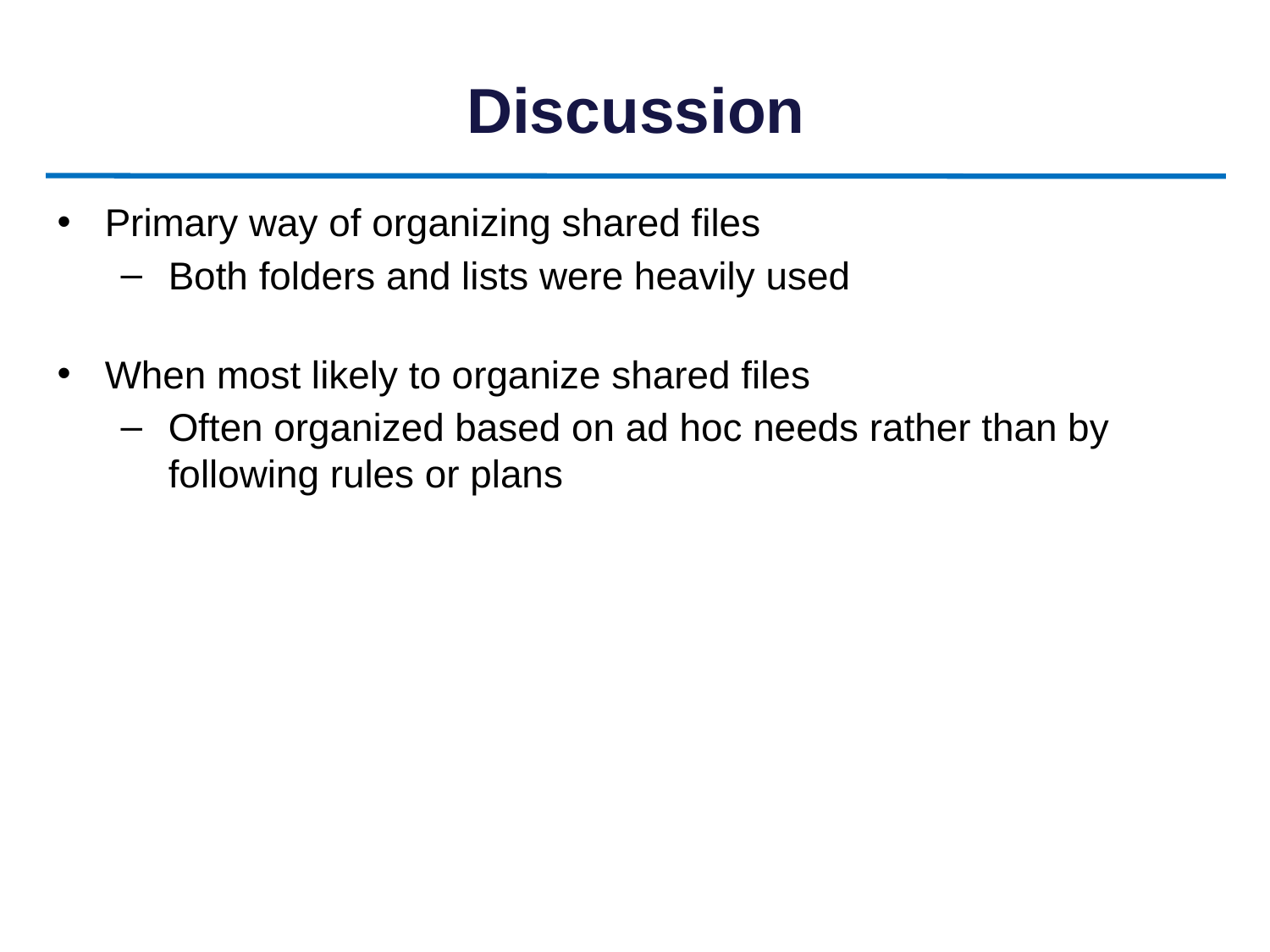

# Discussion
Primary way of organizing shared files
Both folders and lists were heavily used

When most likely to organize shared files
Often organized based on ad hoc needs rather than by following rules or plans